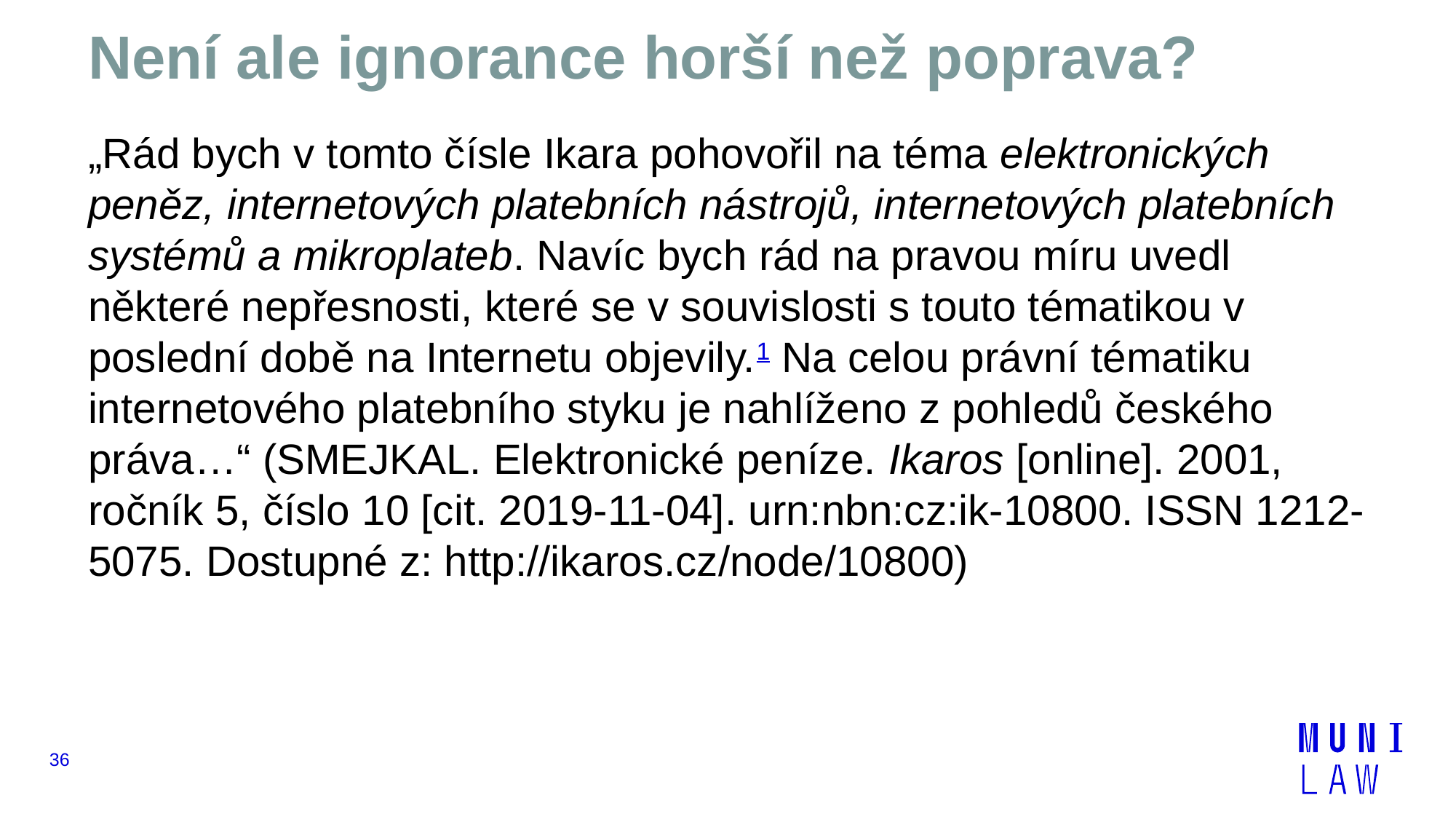

# Není ale ignorance horší než poprava?
„Rád bych v tomto čísle Ikara pohovořil na téma elektronických peněz, internetových platebních nástrojů, internetových platebních systémů a mikroplateb. Navíc bych rád na pravou míru uvedl některé nepřesnosti, které se v souvislosti s touto tématikou v poslední době na Internetu objevily.1 Na celou právní tématiku internetového platebního styku je nahlíženo z pohledů českého práva…“ (SMEJKAL. Elektronické peníze. Ikaros [online]. 2001, ročník 5, číslo 10 [cit. 2019-11-04]. urn:nbn:cz:ik-10800. ISSN 1212-5075. Dostupné z: http://ikaros.cz/node/10800)
36